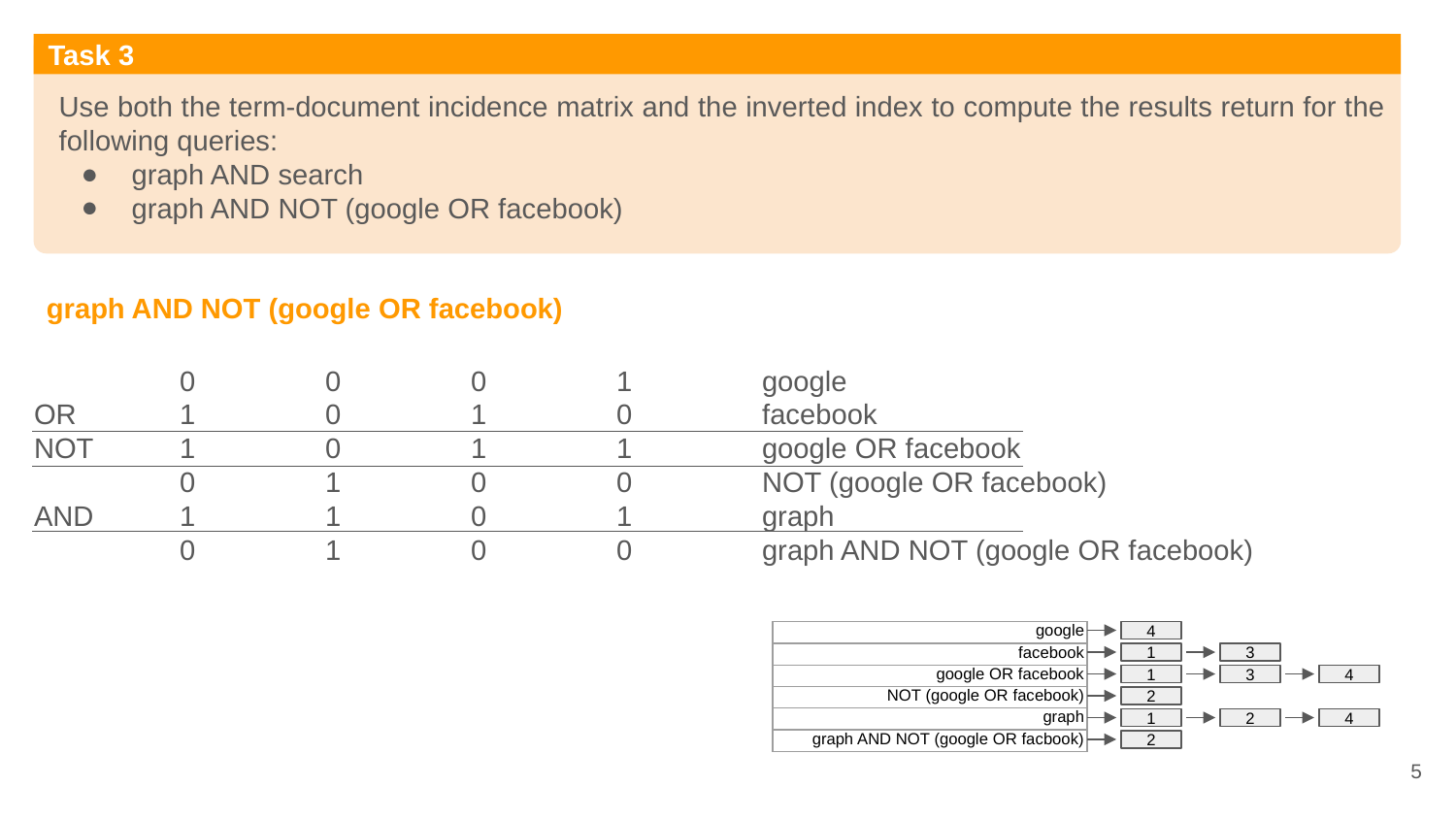

Task 3
Use both the term-document incidence matrix and the inverted index to compute the results return for the following queries:
graph AND search
graph AND NOT (google OR facebook)
graph AND NOT (google OR facebook)
	0	0	0	1	google
OR	1	0	1	0	facebook
NOT	1	0	1	1	google OR facebook
	0	1	0	0	NOT (google OR facebook)
AND	1	1	0	1	graph
	0	1	0	0	graph AND NOT (google OR facebook)
4
| google |
| --- |
| facebook |
| google OR facebook |
| NOT (google OR facebook) |
| graph |
| graph AND NOT (google OR facbook) |
1
3
1
3
4
2
1
2
4
2
5